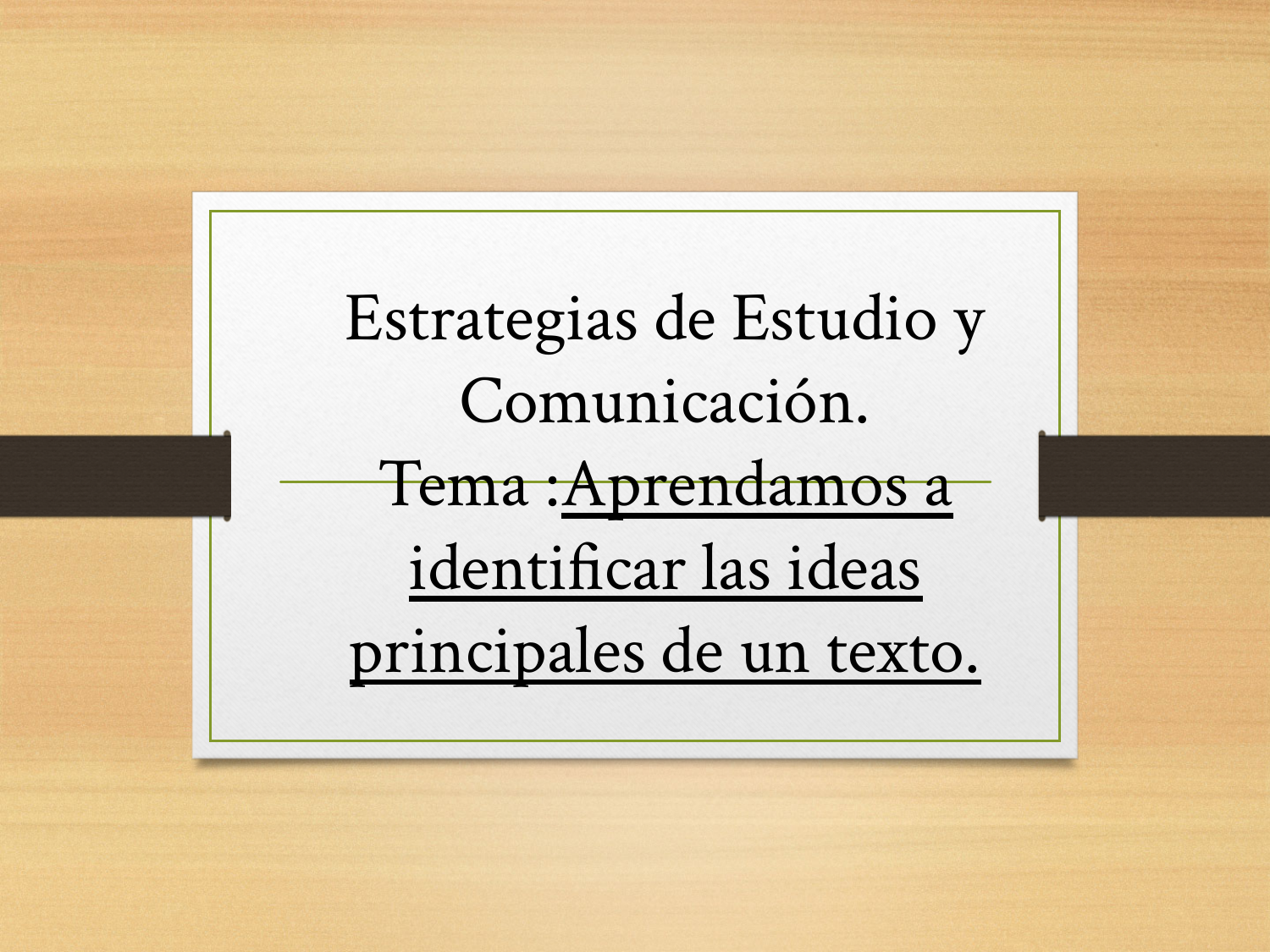

# Estrategias de Estudio y Comunicación. Tema :Aprendamos a identificar las ideas principales de un texto.